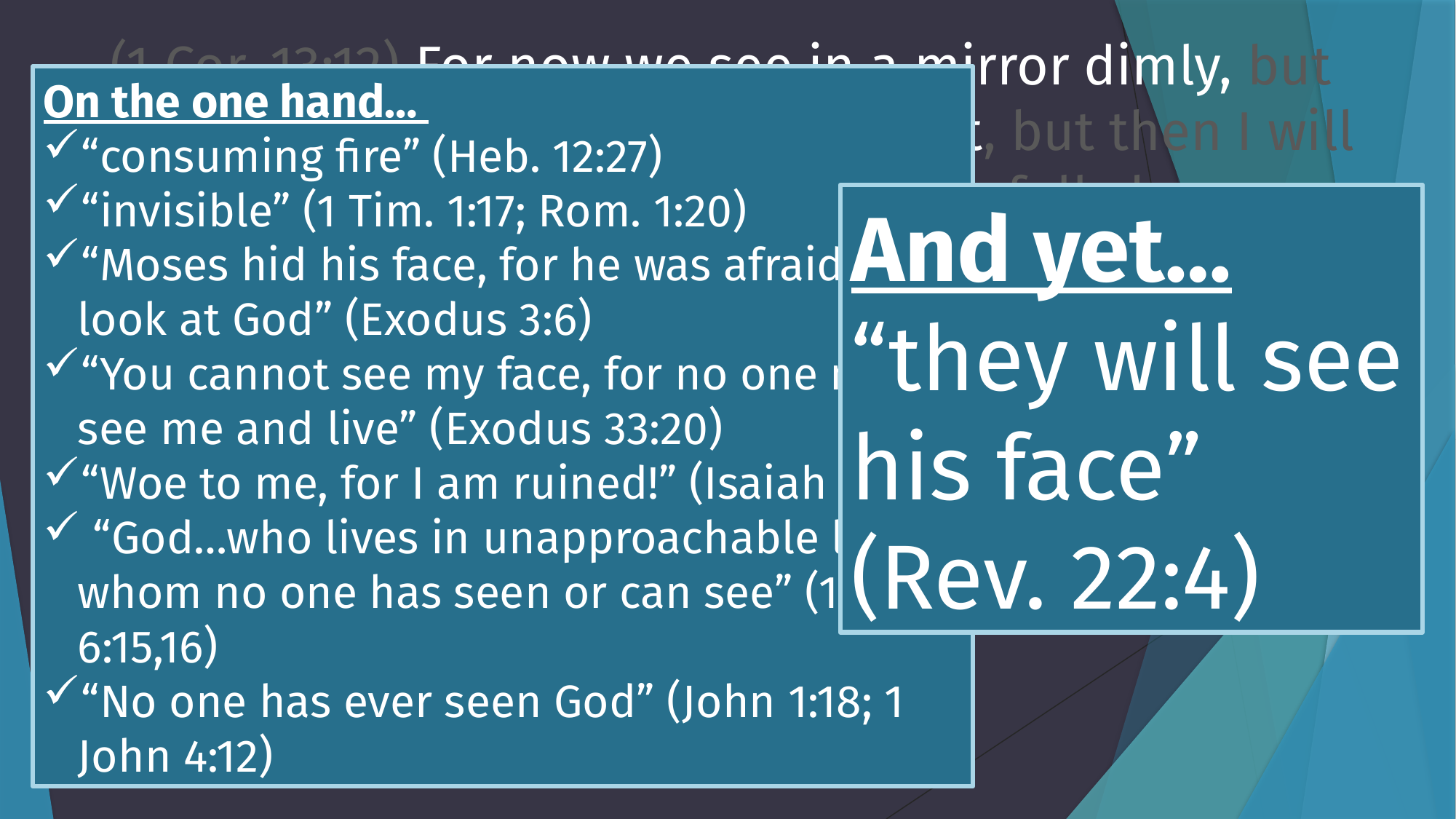

# (1 Cor. 13:12) For now we see in a mirror dimly, but then face to face; now I know in part, but then I will know fully, just as I also have been fully known.
On the one hand…
“consuming fire” (Heb. 12:27)
“invisible” (1 Tim. 1:17; Rom. 1:20)
“Moses hid his face, for he was afraid to look at God” (Exodus 3:6)
“You cannot see my face, for no one may see me and live” (Exodus 33:20)
“Woe to me, for I am ruined!” (Isaiah 6:5)
 “God…who lives in unapproachable light, whom no one has seen or can see” (1 Tim. 6:15,16)
“No one has ever seen God” (John 1:18; 1 John 4:12)
And yet… “they will see his face” (Rev. 22:4)